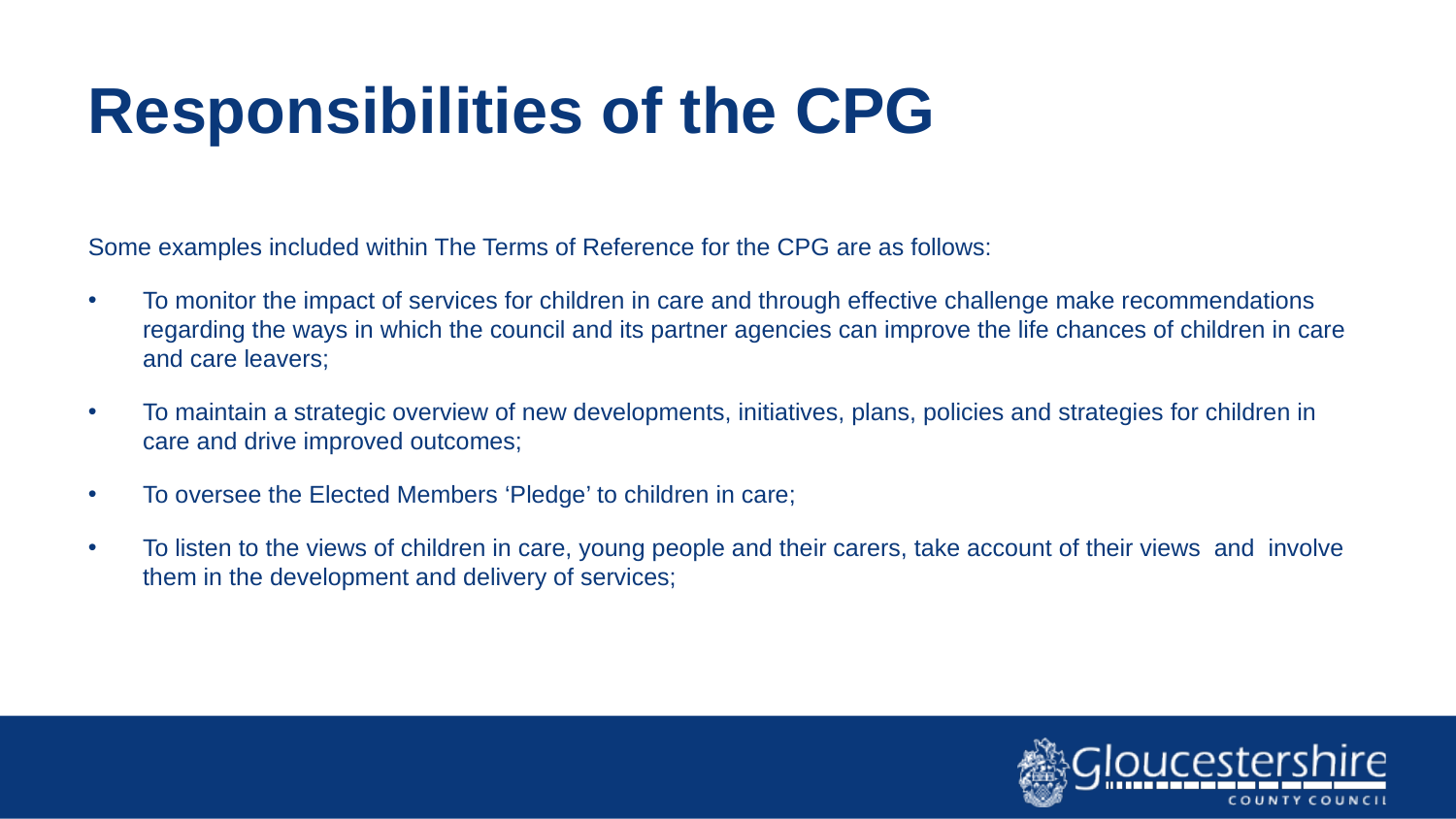

# Responsibilities of the CPG
Some examples included within The Terms of Reference for the CPG are as follows:
To monitor the impact of services for children in care and through effective challenge make recommendations regarding the ways in which the council and its partner agencies can improve the life chances of children in care and care leavers;
To maintain a strategic overview of new developments, initiatives, plans, policies and strategies for children in care and drive improved outcomes;
To oversee the Elected Members ‘Pledge’ to children in care;
To listen to the views of children in care, young people and their carers, take account of their views  and  involve them in the development and delivery of services;